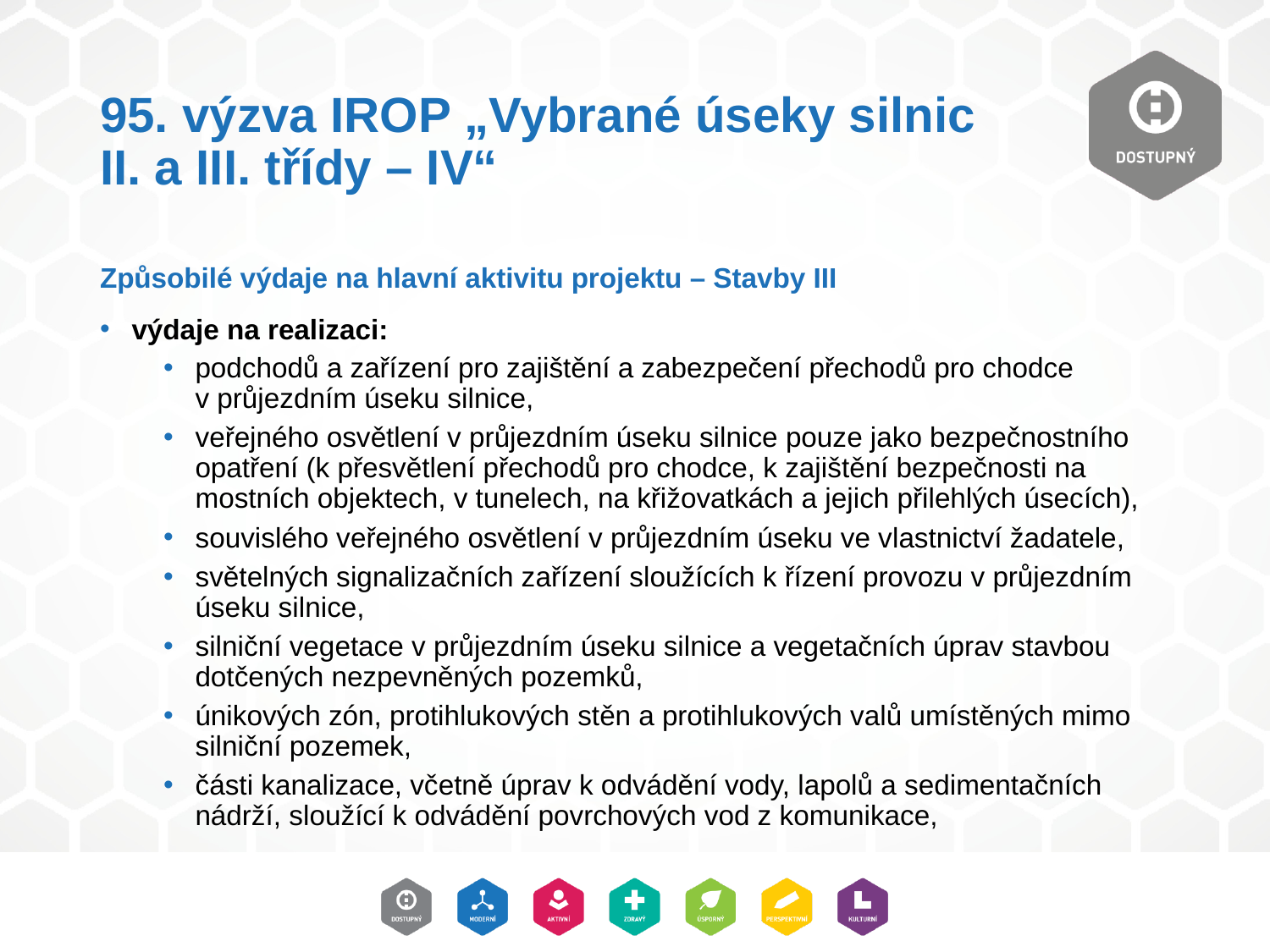

# 95. výzva IROP „Vybrané úseky silnic II. a III. třídy – IV“
Způsobilé výdaje na hlavní aktivitu projektu – Stavby III
výdaje na realizaci:
podchodů a zařízení pro zajištění a zabezpečení přechodů pro chodce
v průjezdním úseku silnice,
veřejného osvětlení v průjezdním úseku silnice pouze jako bezpečnostního opatření (k přesvětlení přechodů pro chodce, k zajištění bezpečnosti na mostních objektech, v tunelech, na křižovatkách a jejich přilehlých úsecích),
souvislého veřejného osvětlení v průjezdním úseku ve vlastnictví žadatele,
světelných signalizačních zařízení sloužících k řízení provozu v průjezdním úseku silnice,
silniční vegetace v průjezdním úseku silnice a vegetačních úprav stavbou dotčených nezpevněných pozemků,
únikových zón, protihlukových stěn a protihlukových valů umístěných mimo silniční pozemek,
části kanalizace, včetně úprav k odvádění vody, lapolů a sedimentačních nádrží, sloužící k odvádění povrchových vod z komunikace,